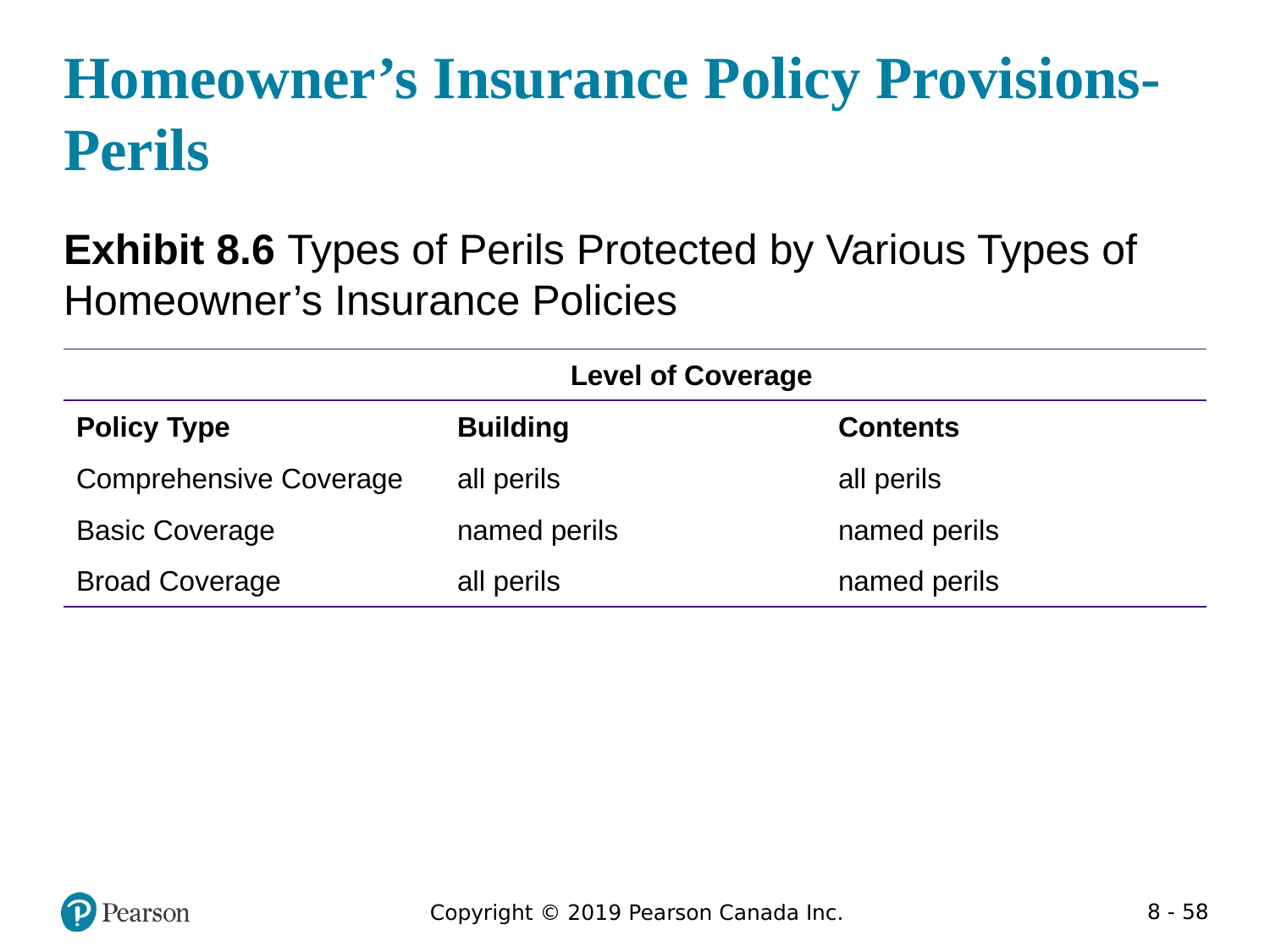

# Homeowner’s Insurance Policy Provisions- Perils
Exhibit 8.6 Types of Perils Protected by Various Types of Homeowner’s Insurance Policies
| Blank | Level of Coverage | Blank |
| --- | --- | --- |
| Policy Type | Building | Contents |
| Comprehensive Coverage | all perils | all perils |
| Basic Coverage | named perils | named perils |
| Broad Coverage | all perils | named perils |